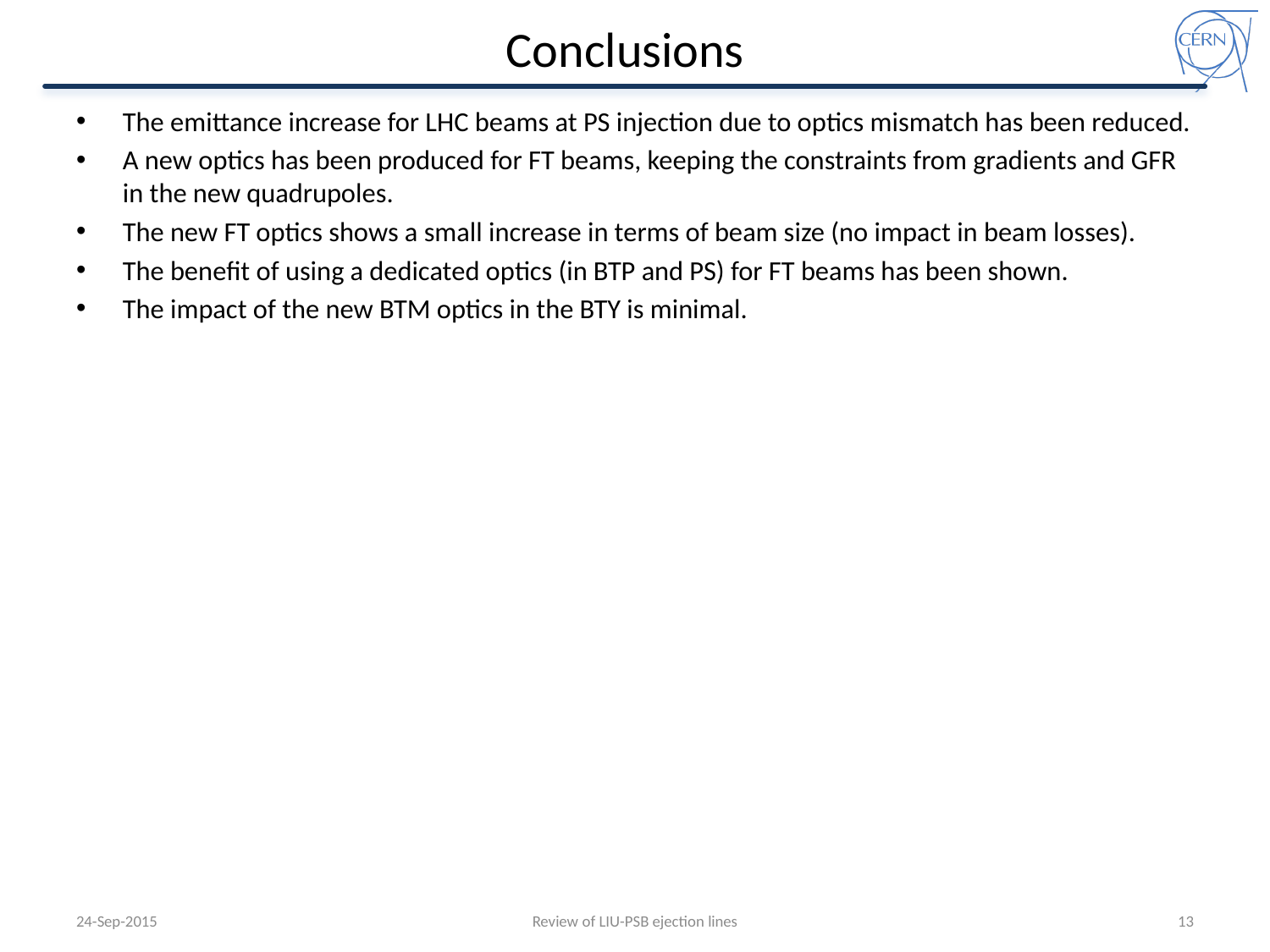

# Conclusions
The emittance increase for LHC beams at PS injection due to optics mismatch has been reduced.
A new optics has been produced for FT beams, keeping the constraints from gradients and GFR in the new quadrupoles.
The new FT optics shows a small increase in terms of beam size (no impact in beam losses).
The benefit of using a dedicated optics (in BTP and PS) for FT beams has been shown.
The impact of the new BTM optics in the BTY is minimal.
24-Sep-2015
Review of LIU-PSB ejection lines
13